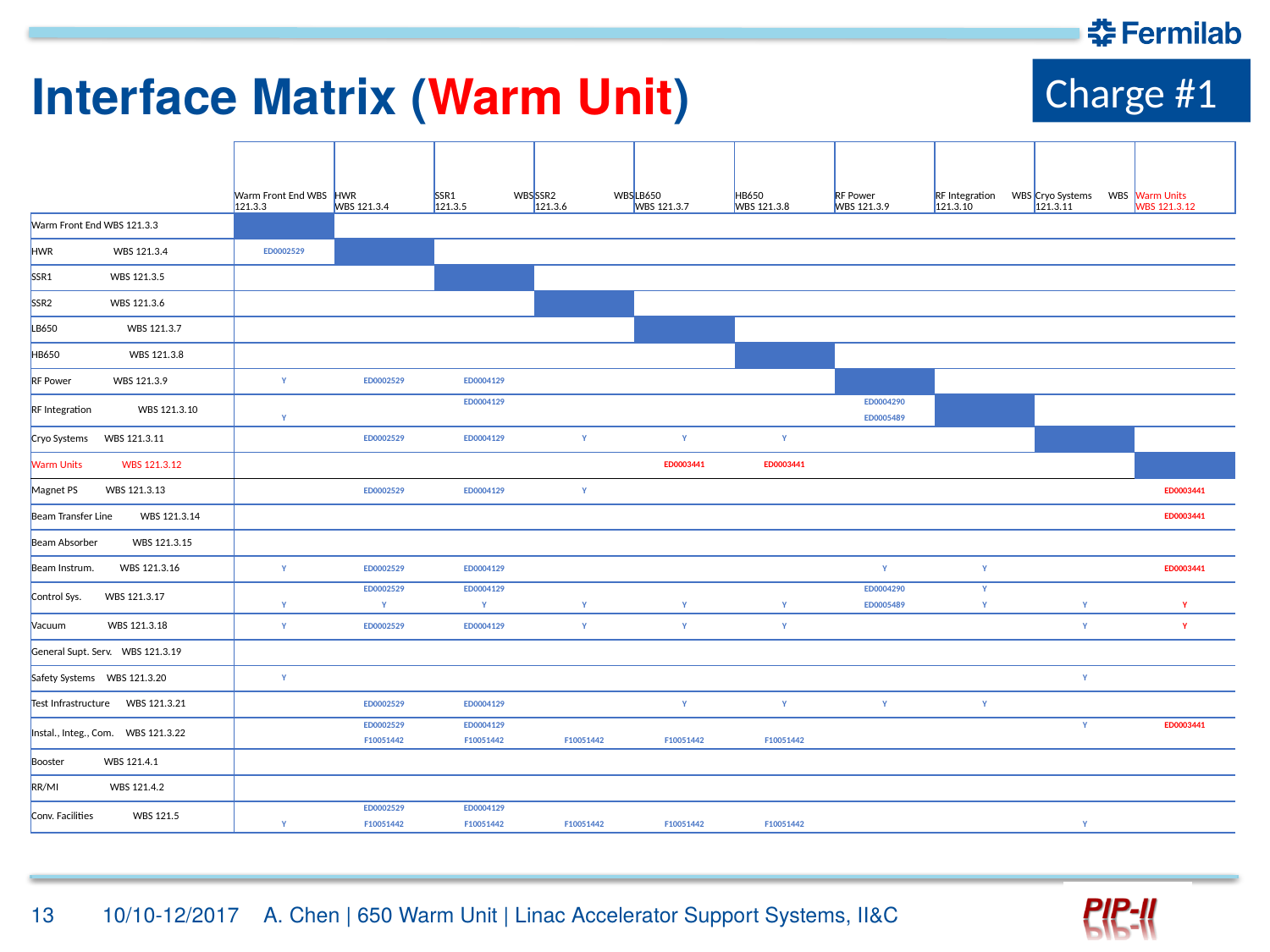

Charge #1
# Interface Matrix (Warm Unit)
|  | Warm Front End WBS 121.3.3 | HWR WBS 121.3.4 | SSR1 WBS 121.3.5 | SSR2 WBS 121.3.6 | LB650 WBS 121.3.7 | HB650 WBS 121.3.8 | RF Power WBS 121.3.9 | RF Integration WBS 121.3.10 | Cryo Systems WBS 121.3.11 | Warm Units WBS 121.3.12 |
| --- | --- | --- | --- | --- | --- | --- | --- | --- | --- | --- |
| Warm Front End WBS 121.3.3 |  |  |  |  |  |  |  |  |  |  |
| HWR WBS 121.3.4 | ED0002529 |  |  |  |  |  |  |  |  |  |
| SSR1 WBS 121.3.5 |  |  |  |  |  |  |  |  |  |  |
| SSR2 WBS 121.3.6 |  |  |  |  |  |  |  |  |  |  |
| LB650 WBS 121.3.7 |  |  |  |  |  |  |  |  |  |  |
| HB650 WBS 121.3.8 |  |  |  |  |  |  |  |  |  |  |
| RF Power WBS 121.3.9 | Y | ED0002529 | ED0004129 |  |  |  |  |  |  |  |
| RF Integration WBS 121.3.10 |  |  | ED0004129 |  |  |  | ED0004290 |  |  |  |
|  | Y |  |  |  |  |  | ED0005489 |  |  |  |
| Cryo Systems WBS 121.3.11 |  | ED0002529 | ED0004129 | Y | Y | Y |  |  |  |  |
| Warm Units WBS 121.3.12 |  |  |  |  | ED0003441 | ED0003441 |  |  |  |  |
| Magnet PS WBS 121.3.13 |  | ED0002529 | ED0004129 | Y |  |  |  |  |  | ED0003441 |
| Beam Transfer Line WBS 121.3.14 |  |  |  |  |  |  |  |  |  | ED0003441 |
| Beam Absorber WBS 121.3.15 |  |  |  |  |  |  |  |  |  |  |
| Beam Instrum. WBS 121.3.16 | Y | ED0002529 | ED0004129 |  |  |  | Y | Y |  | ED0003441 |
| Control Sys. WBS 121.3.17 |  | ED0002529 | ED0004129 |  |  |  | ED0004290 | Y |  |  |
|  | Y | Y | Y | Y | Y | Y | ED0005489 | Y | Y | Y |
| Vacuum WBS 121.3.18 | Y | ED0002529 | ED0004129 | Y | Y | Y |  |  | Y | Y |
| General Supt. Serv. WBS 121.3.19 |  |  |  |  |  |  |  |  |  |  |
| Safety Systems WBS 121.3.20 | Y |  |  |  |  |  |  |  | Y |  |
| Test Infrastructure WBS 121.3.21 |  | ED0002529 | ED0004129 |  | Y | Y | Y | Y |  |  |
| Instal., Integ., Com. WBS 121.3.22 |  | ED0002529 | ED0004129 |  |  |  |  |  | Y | ED0003441 |
|  |  | F10051442 | F10051442 | F10051442 | F10051442 | F10051442 |  |  |  |  |
| Booster WBS 121.4.1 |  |  |  |  |  |  |  |  |  |  |
| RR/MI WBS 121.4.2 |  |  |  |  |  |  |  |  |  |  |
| Conv. Facilities WBS 121.5 |  | ED0002529 | ED0004129 |  |  |  |  |  |  |  |
|  | Y | F10051442 | F10051442 | F10051442 | F10051442 | F10051442 |  |  | Y |  |
13
10/10-12/2017
A. Chen | 650 Warm Unit | Linac Accelerator Support Systems, II&C